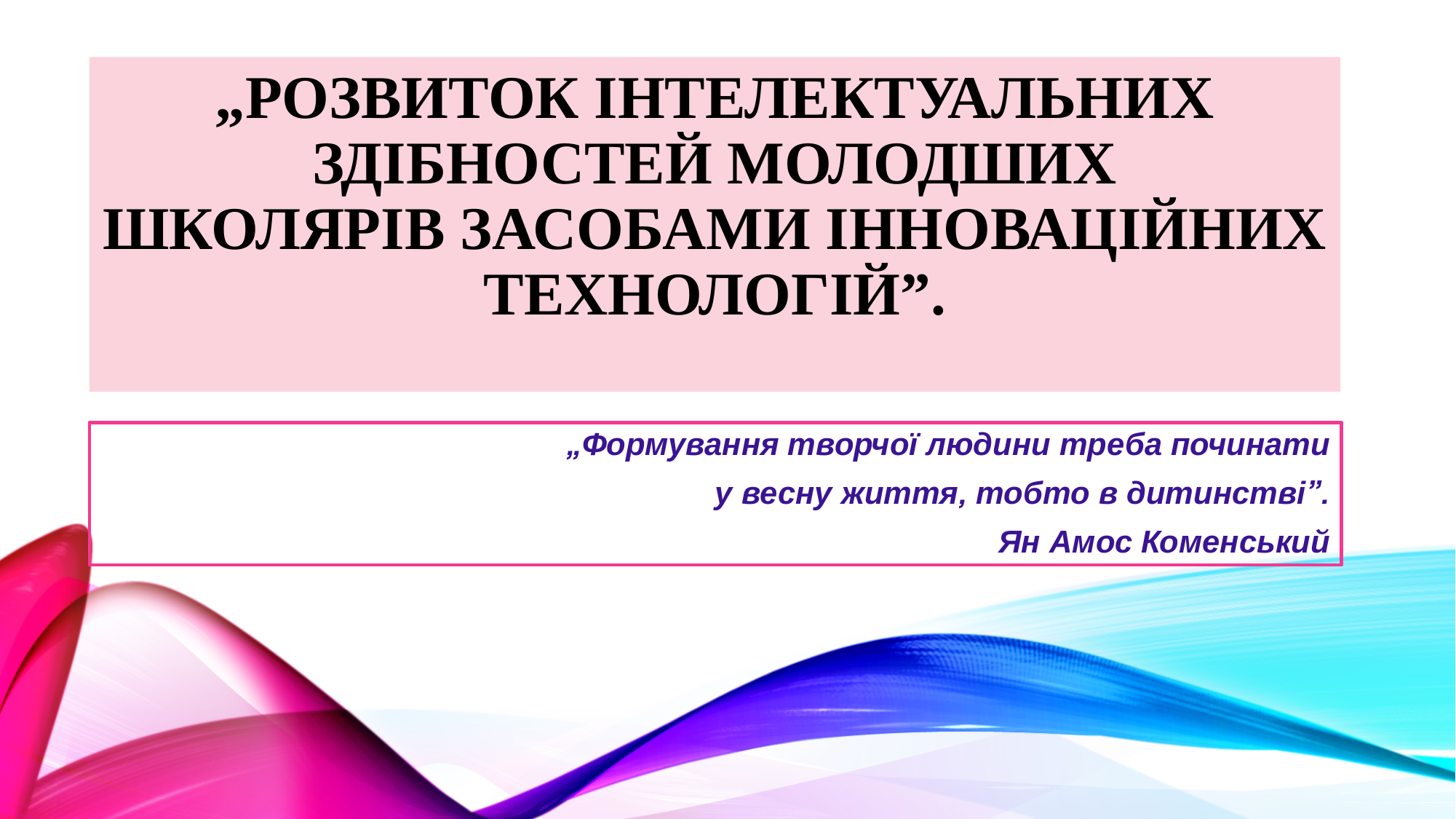

# „Розвиток інтелектуальних здібностей молодших школярів засобами інноваційних технологій”.
„Формування творчої людини треба починати
у весну життя, тобто в дитинстві”.
 Ян Амос Коменський